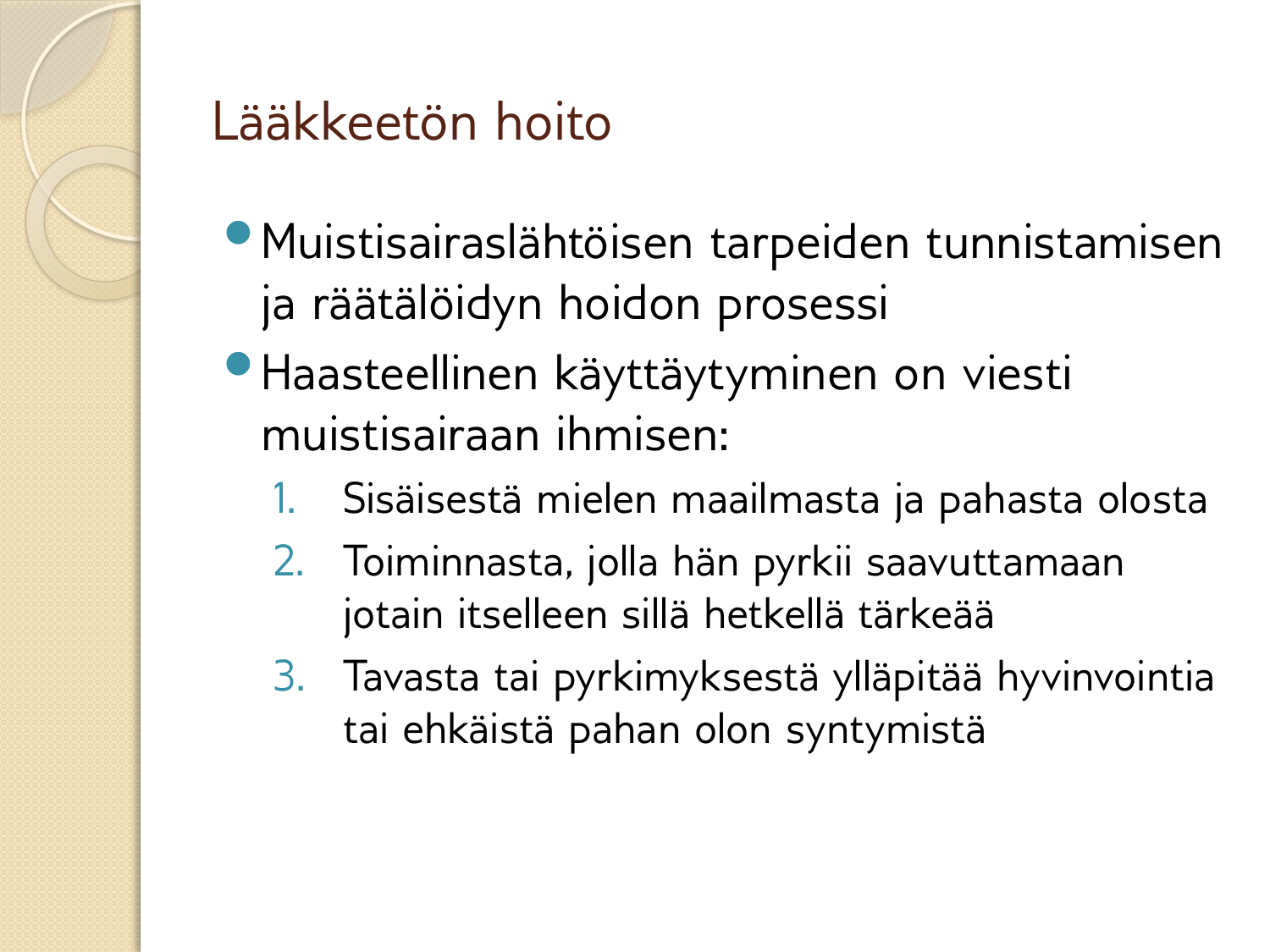

# Lääkkeetön hoito
Muistisairaslähtöisen tarpeiden tunnistamisen ja räätälöidyn hoidon prosessi
Haasteellinen käyttäytyminen on viesti muistisairaan ihmisen:
Sisäisestä mielen maailmasta ja pahasta olosta
Toiminnasta, jolla hän pyrkii saavuttamaan jotain itselleen sillä hetkellä tärkeää
Tavasta tai pyrkimyksestä ylläpitää hyvinvointia tai ehkäistä pahan olon syntymistä